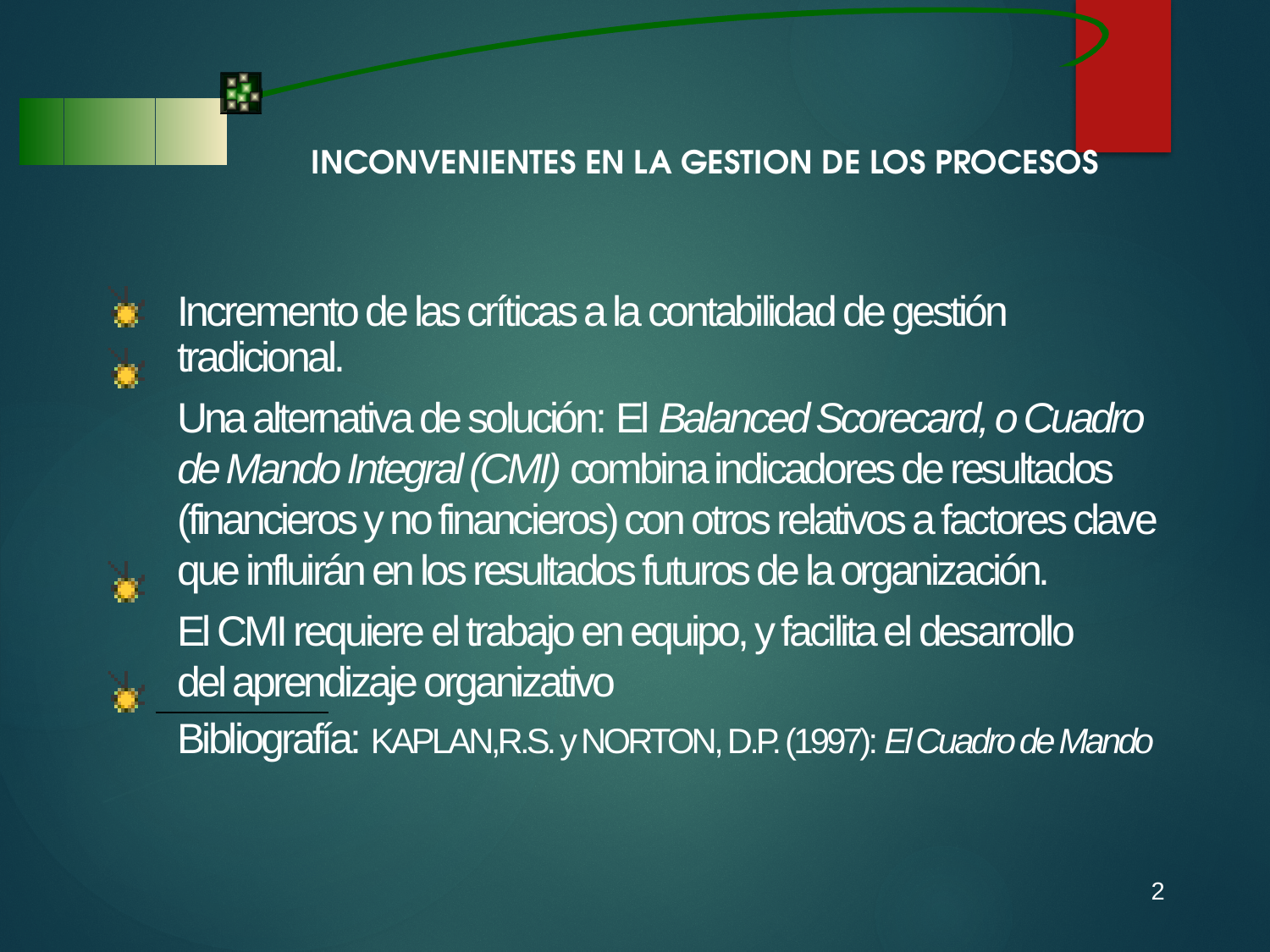

INCONVENIENTES EN LA GESTION DE LOS PROCESOS

Incremento de las críticas a la contabilidad de gestión tradicional.
Una alternativa de solución: El Balanced Scorecard, o Cuadro de Mando Integral (CMI) combina indicadores de resultados (financieros y no financieros) con otros relativos a factores clave que influirán en los resultados futuros de la organización.
El CMI requiere el trabajo en equipo, y facilita el desarrollo del aprendizaje organizativo
Bibliografía: KAPLAN,R.S. y NORTON, D.P. (1997): El Cuadro de Mando

2